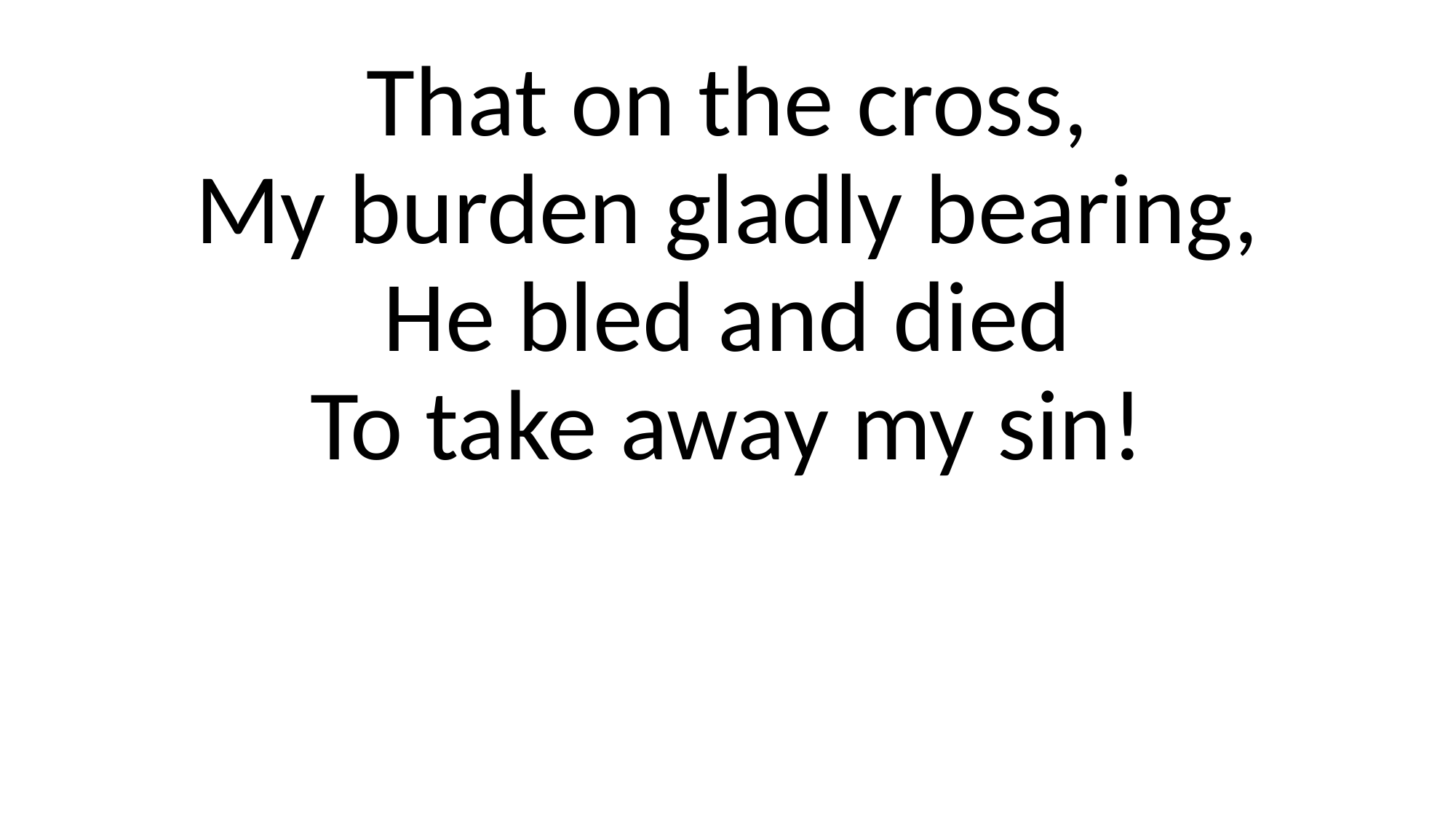

#
That on the cross,
My burden gladly bearing,
He bled and died
To take away my sin!